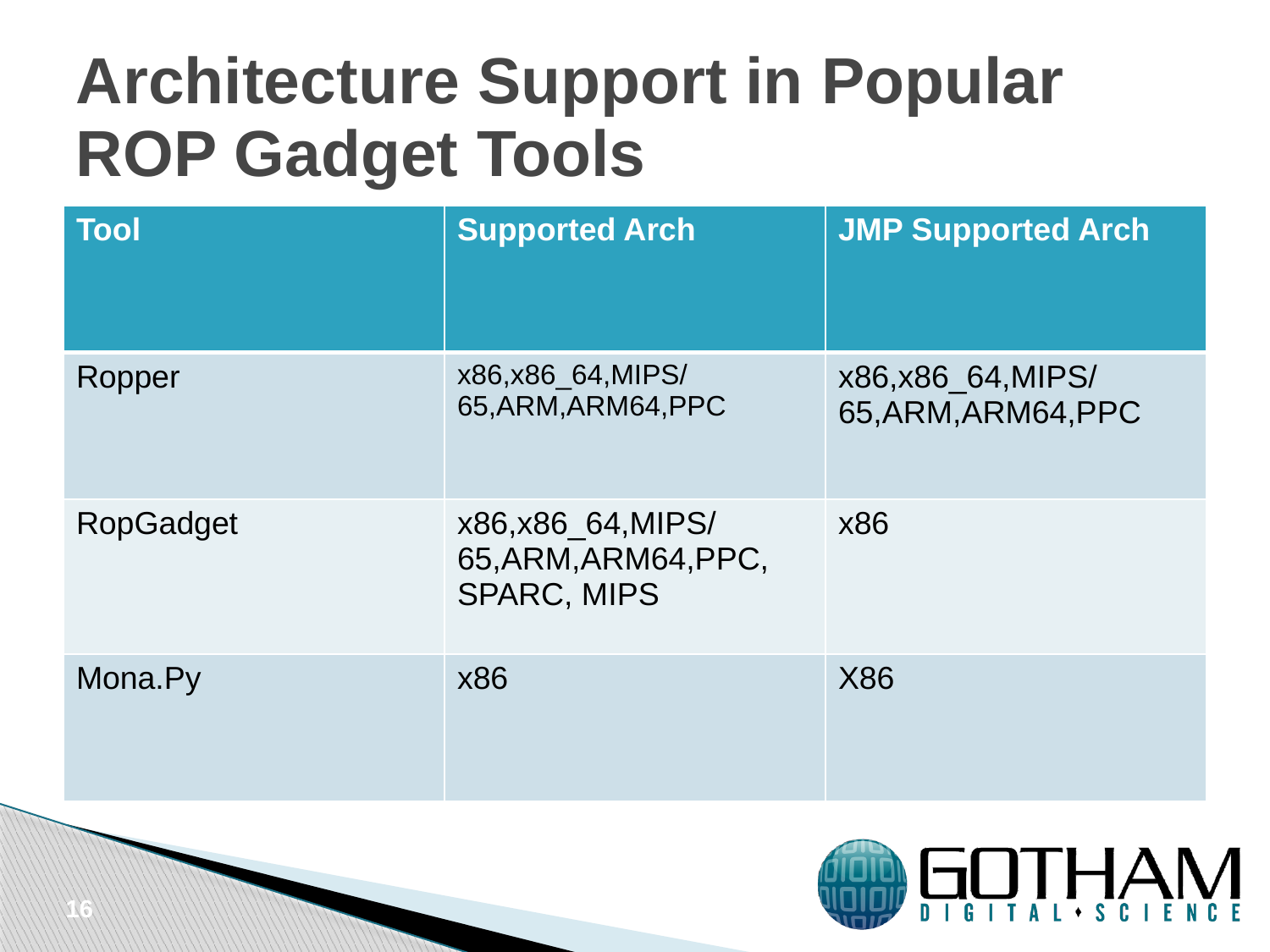

# Architecture Support in Popular ROP Gadget Tools
| Tool | Supported Arch | JMP Supported Arch |
| --- | --- | --- |
| Ropper | x86,x86\_64,MIPS/65,ARM,ARM64,PPC | x86,x86\_64,MIPS/65,ARM,ARM64,PPC |
| RopGadget | x86,x86\_64,MIPS/65,ARM,ARM64,PPC, SPARC, MIPS | x86 |
| Mona.Py | x86 | X86 |